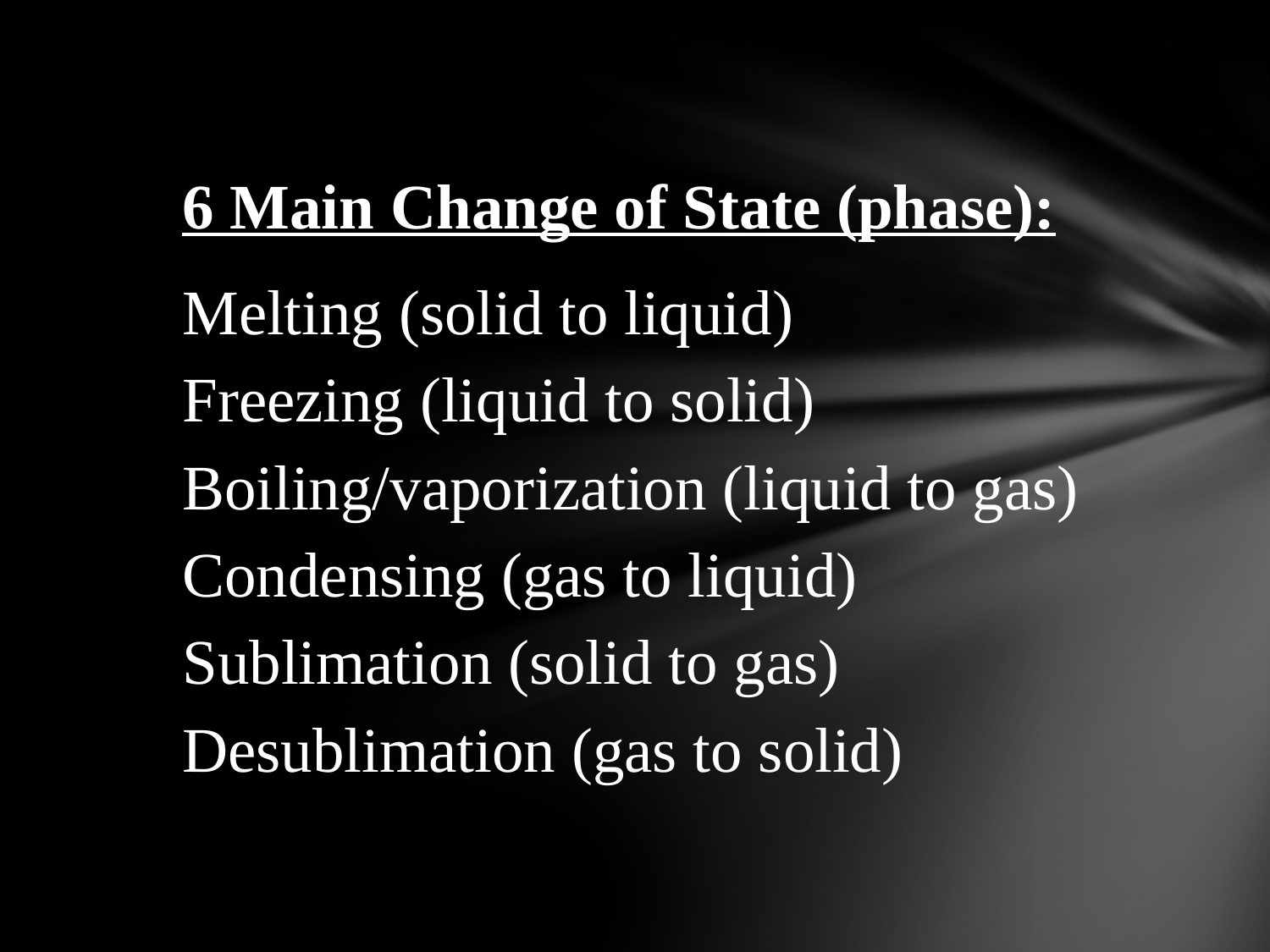

6 Main Change of State (phase):
Melting (solid to liquid)
Freezing (liquid to solid)
Boiling/vaporization (liquid to gas)
Condensing (gas to liquid)
Sublimation (solid to gas)
Desublimation (gas to solid)